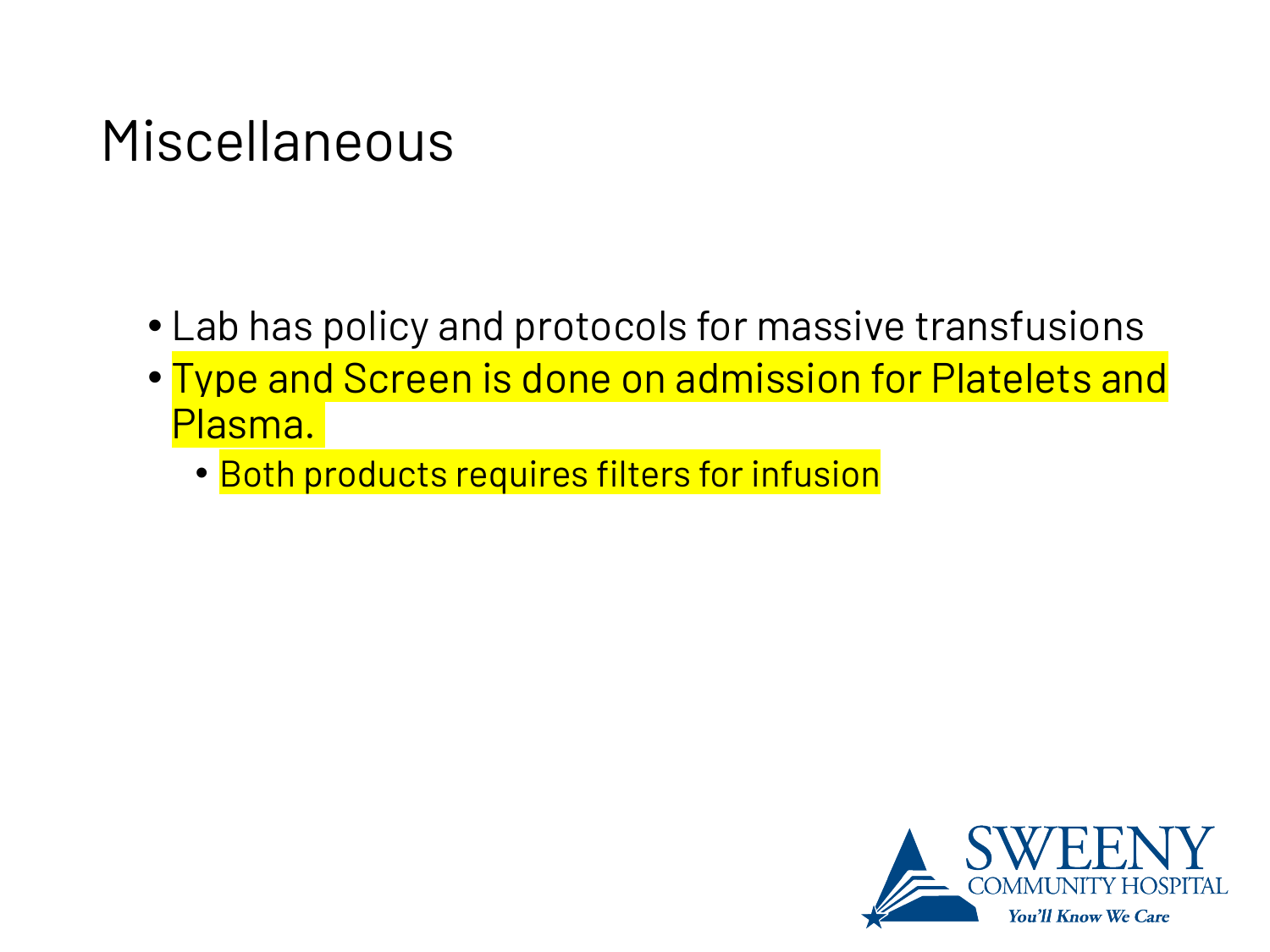

# Miscellaneous

Lab has policy and protocols for massive transfusions
Type and Screen is done on admission for Platelets and Plasma.
Both products requires filters for infusion